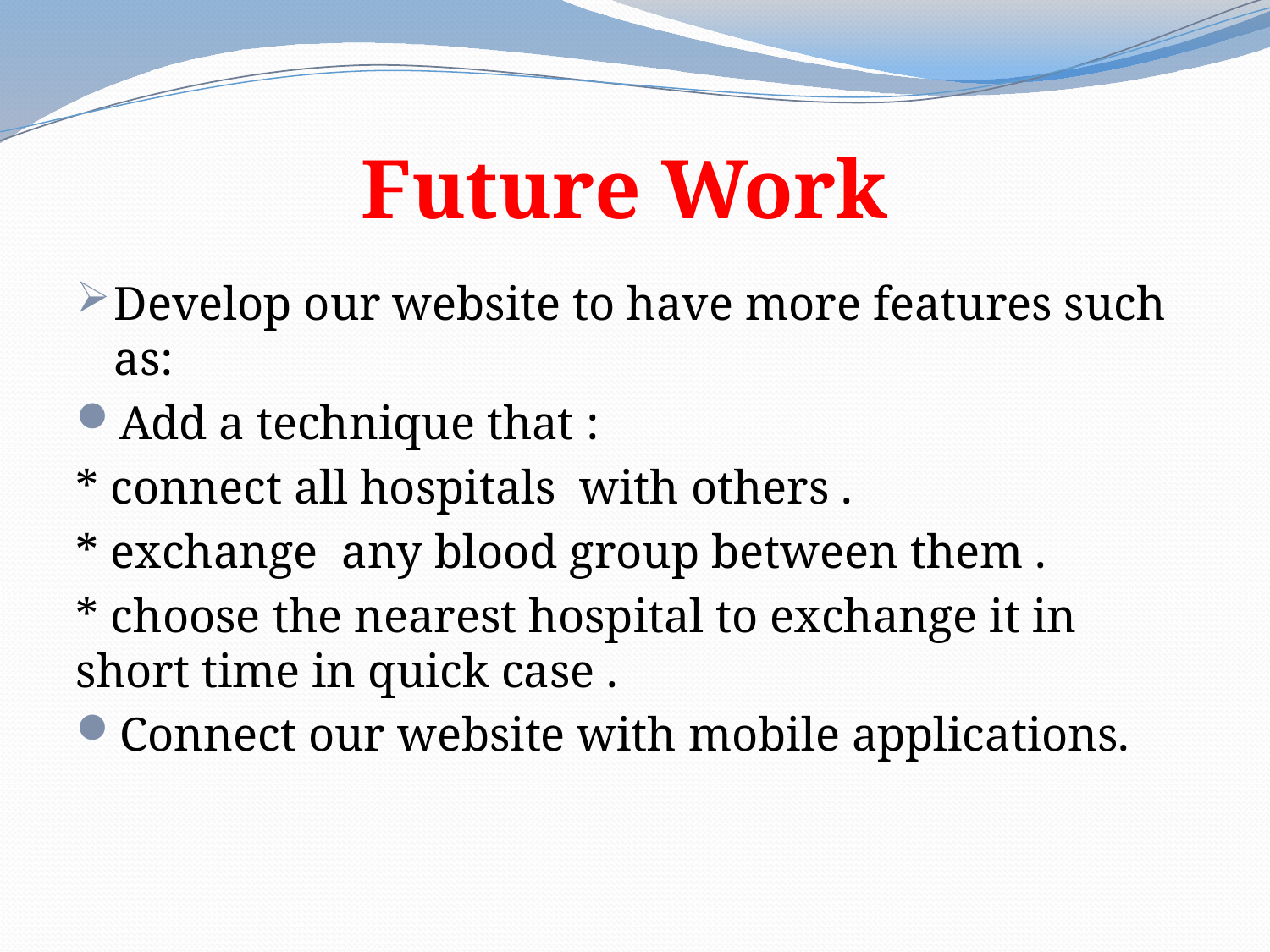

# Future Work
Develop our website to have more features such as:
Add a technique that :
* connect all hospitals  with others .
* exchange  any blood group between them .
* choose the nearest hospital to exchange it in short time in quick case .
Connect our website with mobile applications.